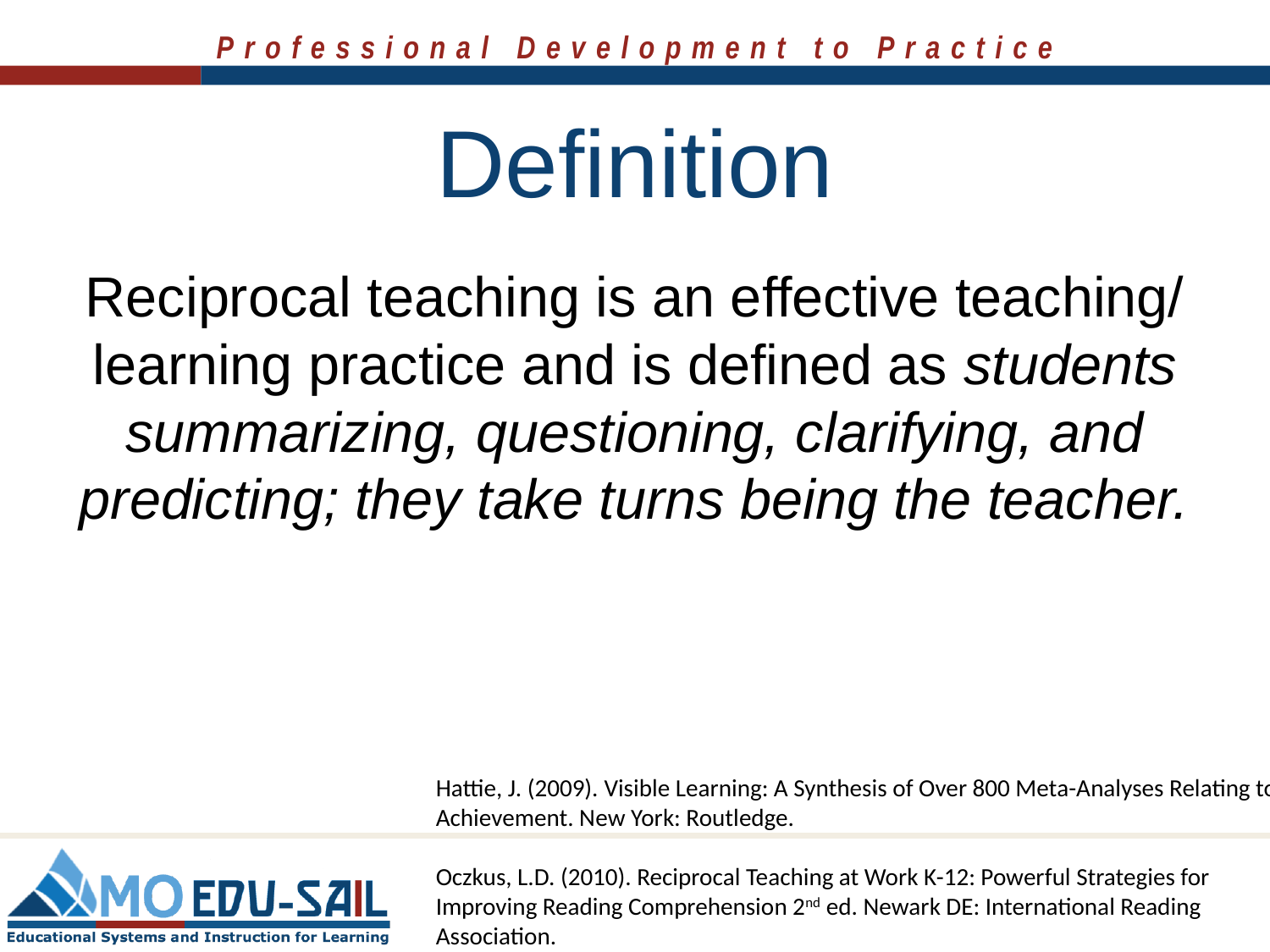

# Definition
Reciprocal teaching is an effective teaching/ learning practice and is defined as students summarizing, questioning, clarifying, and predicting; they take turns being the teacher.

Hattie, J. (2009). Visible Learning: A Synthesis of Over 800 Meta-Analyses Relating to Achievement. New York: Routledge.

Oczkus, L.D. (2010). Reciprocal Teaching at Work K-12: Powerful Strategies for Improving Reading Comprehension 2nd ed. Newark DE: International Reading Association.